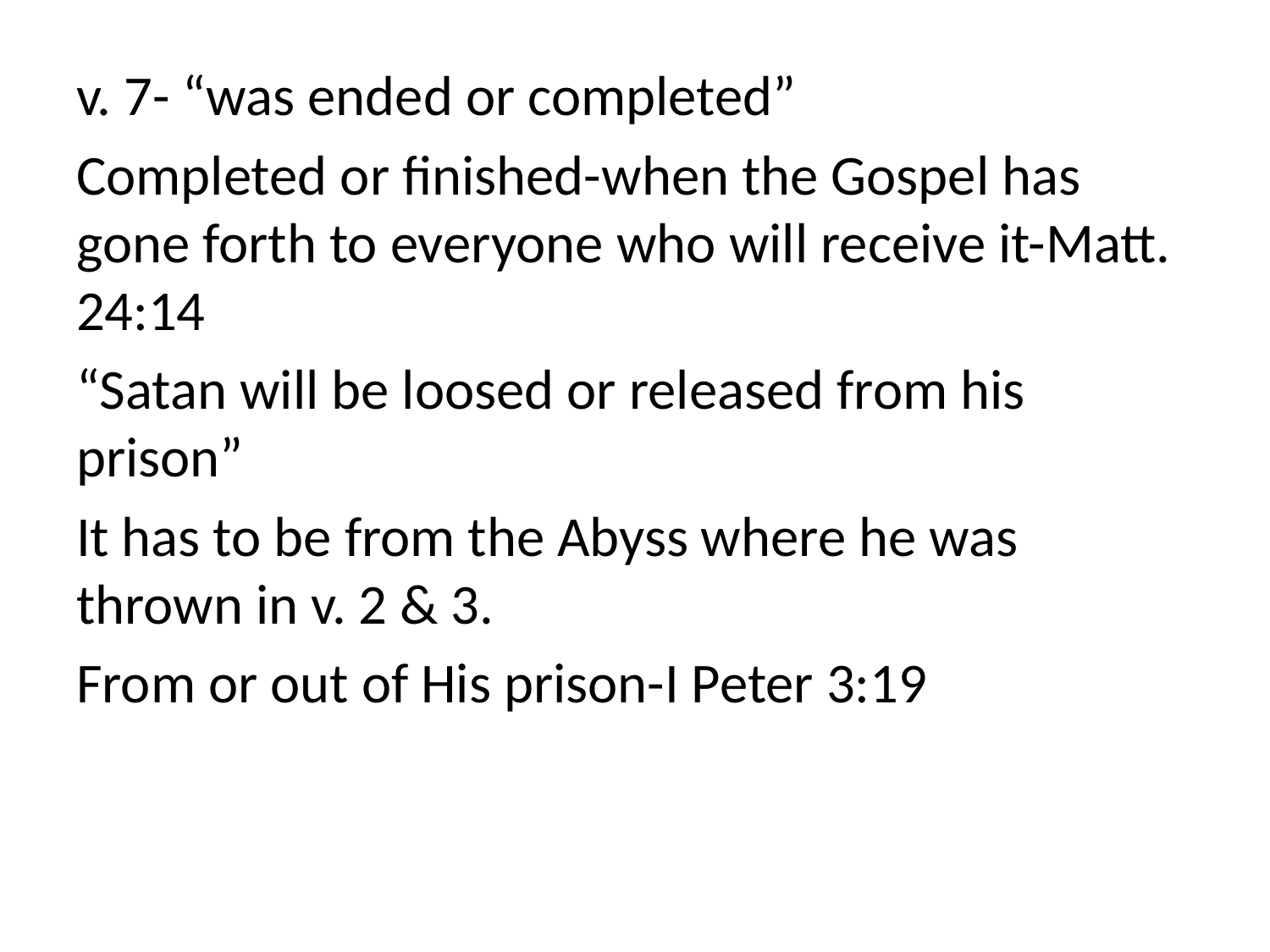

v. 7- “was ended or completed”
Completed or finished-when the Gospel has gone forth to everyone who will receive it-Matt. 24:14
“Satan will be loosed or released from his prison”
It has to be from the Abyss where he was thrown in v. 2 & 3.
From or out of His prison-I Peter 3:19